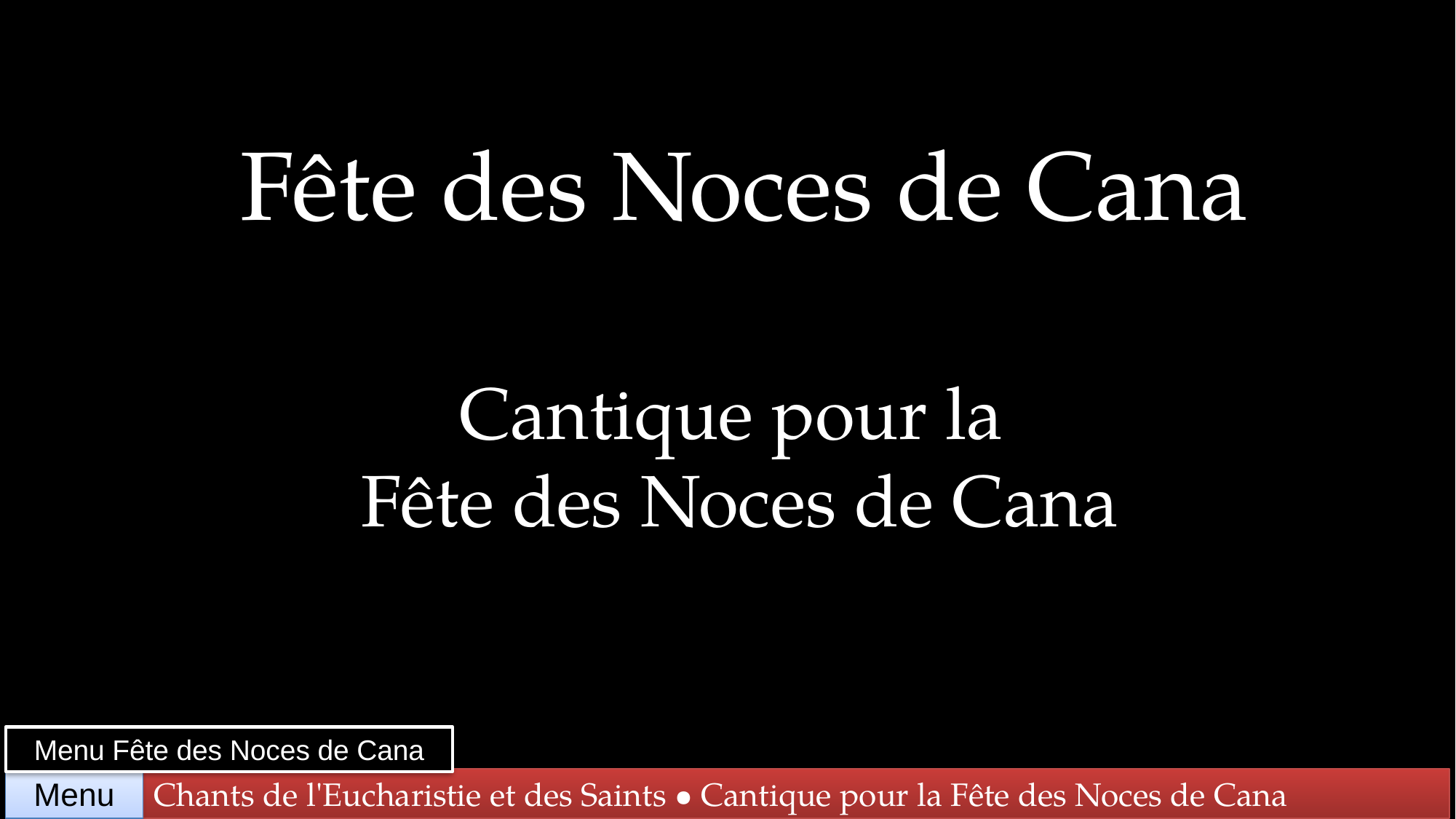

Fête des Noces de Cana
Cantique pour la
Fête des Noces de Cana
Menu Fête des Noces de Cana
Chants de l'Eucharistie et des Saints • Cantique pour la Fête des Noces de Cana
Menu